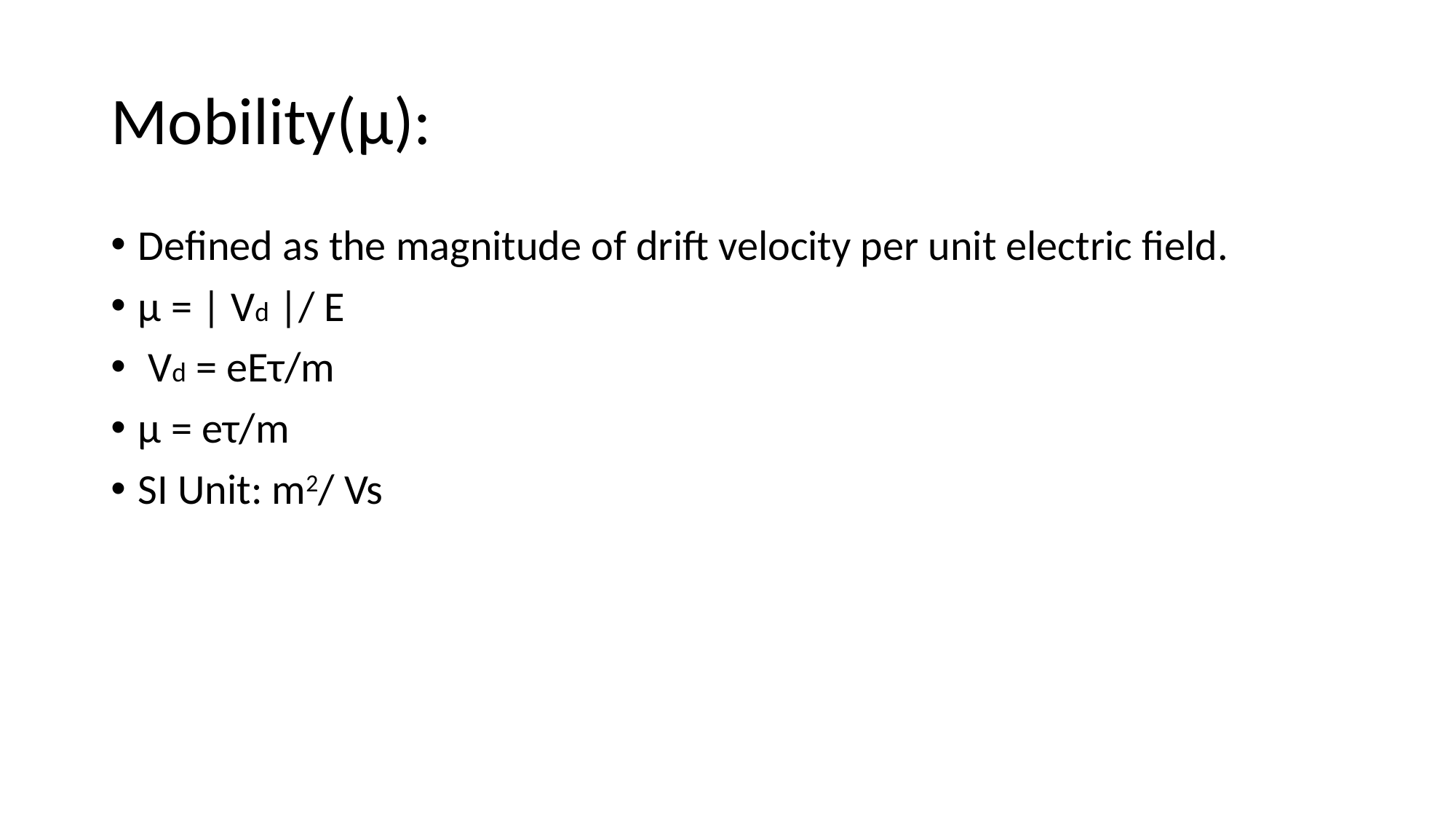

# Mobility(μ):
Defined as the magnitude of drift velocity per unit electric field.
μ = | Vd |/ E
 Vd = eEτ/m
μ = eτ/m
SI Unit: m2/ Vs